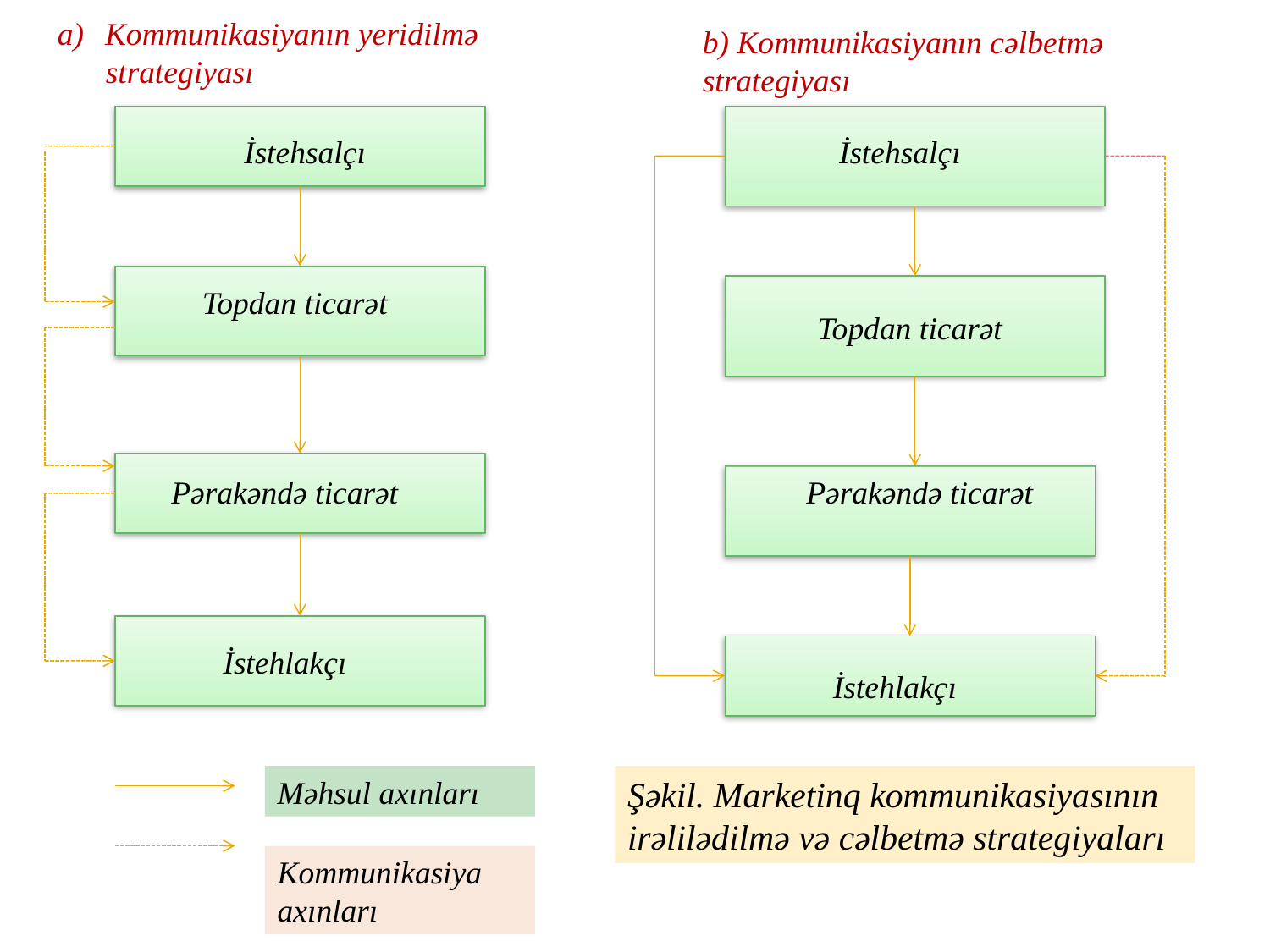

Kommunikasiyanın yeridilmə
      strategiyası
b) Kommunikasiyanın cəlbetmə strategiyası

İstehsalçı
İstehsalçı

Topdan ticarət

Topdan ticarət

Pərakəndə ticarət

Pərakəndə ticarət

İstehlakçı

İstehlakçı
Məhsul axınları
Şəkil. Marketinq kommunikasiyasının irəlilədilmə və cəlbetmə strategiyaları
Kommunikasiya axınları